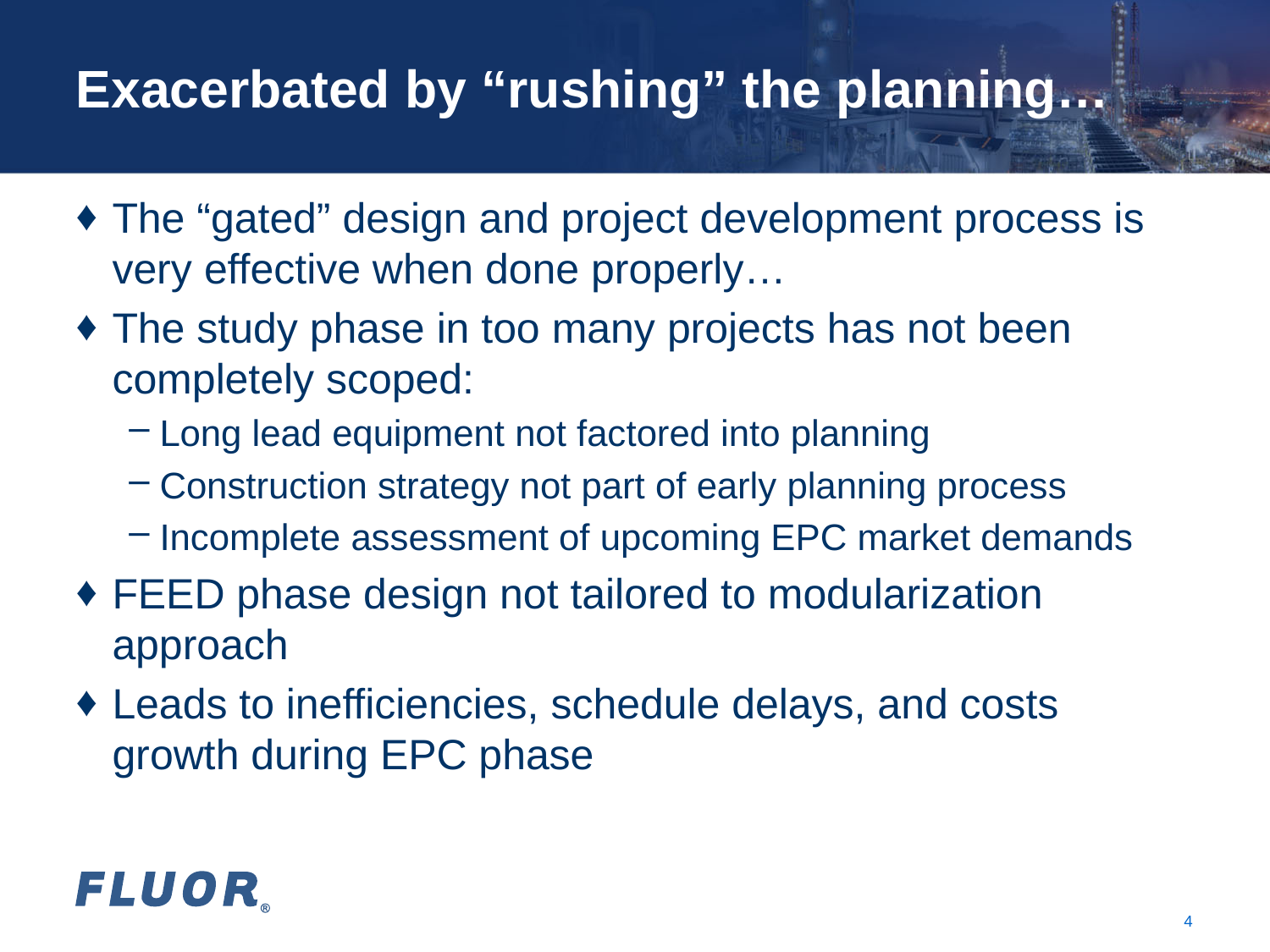

# Exacerbated by “rushing” the planning…
The “gated” design and project development process is very effective when done properly…
The study phase in too many projects has not been completely scoped:
Long lead equipment not factored into planning
Construction strategy not part of early planning process
Incomplete assessment of upcoming EPC market demands
FEED phase design not tailored to modularization approach
Leads to inefficiencies, schedule delays, and costs growth during EPC phase

4